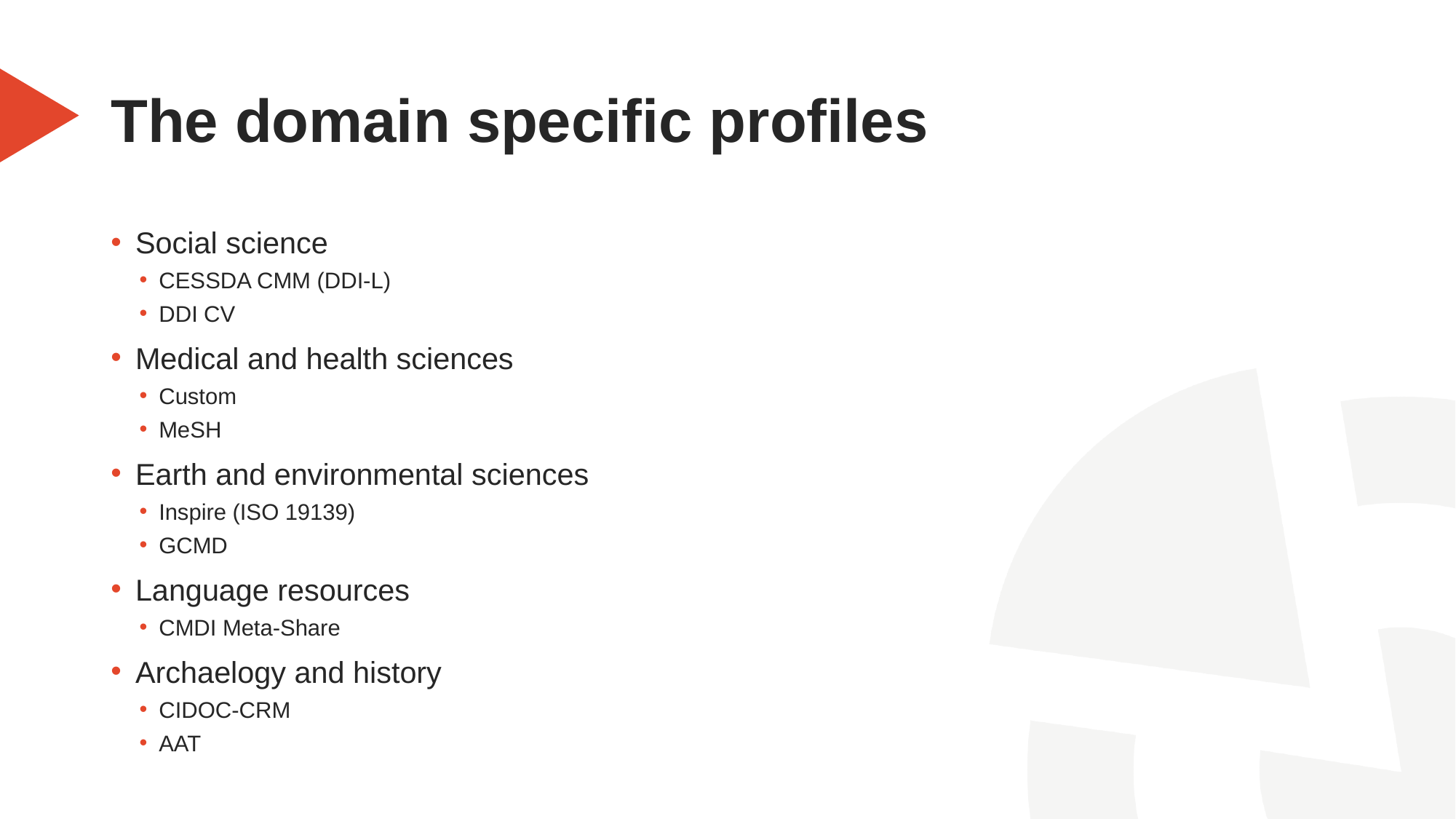

# The domain specific profiles
Social science
CESSDA CMM (DDI-L)
DDI CV
Medical and health sciences
Custom
MeSH
Earth and environmental sciences
Inspire (ISO 19139)
GCMD
Language resources
CMDI Meta-Share
Archaelogy and history
CIDOC-CRM
AAT